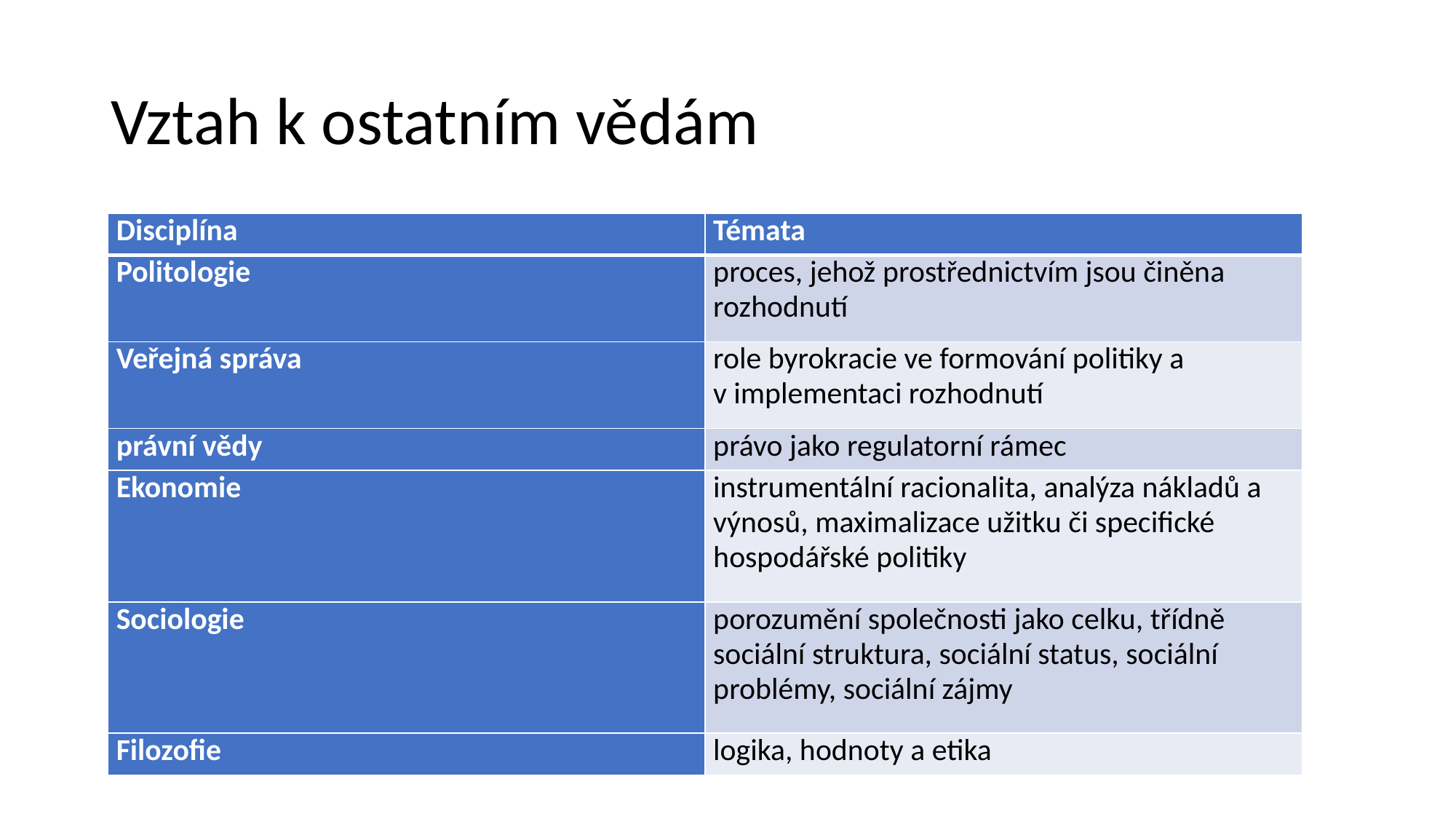

# Vztah k ostatním vědám
| Disciplína | Témata |
| --- | --- |
| Politologie | proces, jehož prostřednictvím jsou činěna rozhodnutí |
| Veřejná správa | role byrokracie ve formování politiky a v implementaci rozhodnutí |
| právní vědy | právo jako regulatorní rámec |
| Ekonomie | instrumentální racionalita, analýza nákladů a výnosů, maximalizace užitku či specifické hospodářské politiky |
| Sociologie | porozumění společnosti jako celku, třídně sociální struktura, sociální status, sociální problémy, sociální zájmy |
| Filozofie | logika, hodnoty a etika |